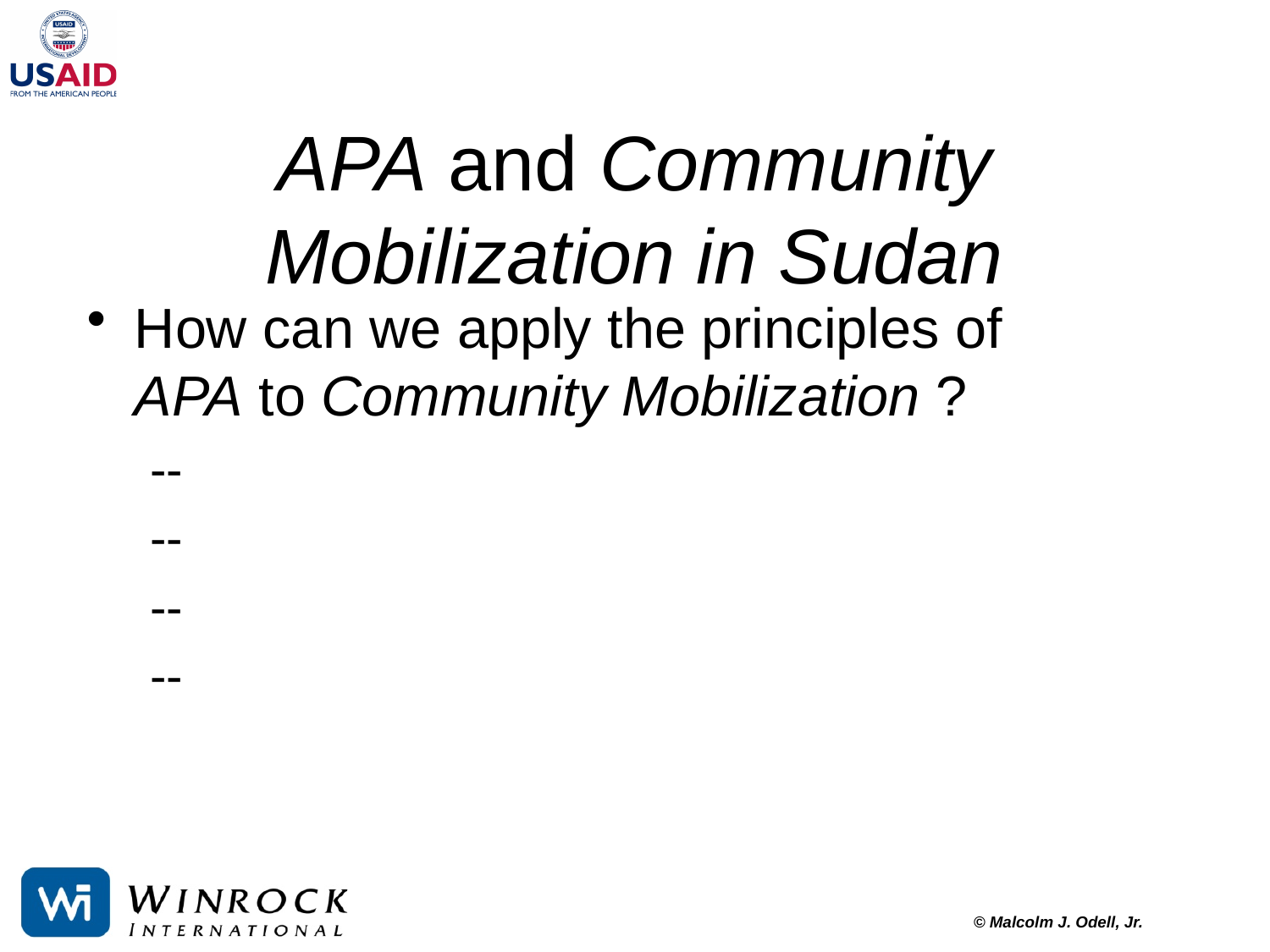

# APA and Community Mobilization in Sudan
How can we apply the principles of APA to Community Mobilization ?
--
--
--
--

© Malcolm J. Odell, Jr.